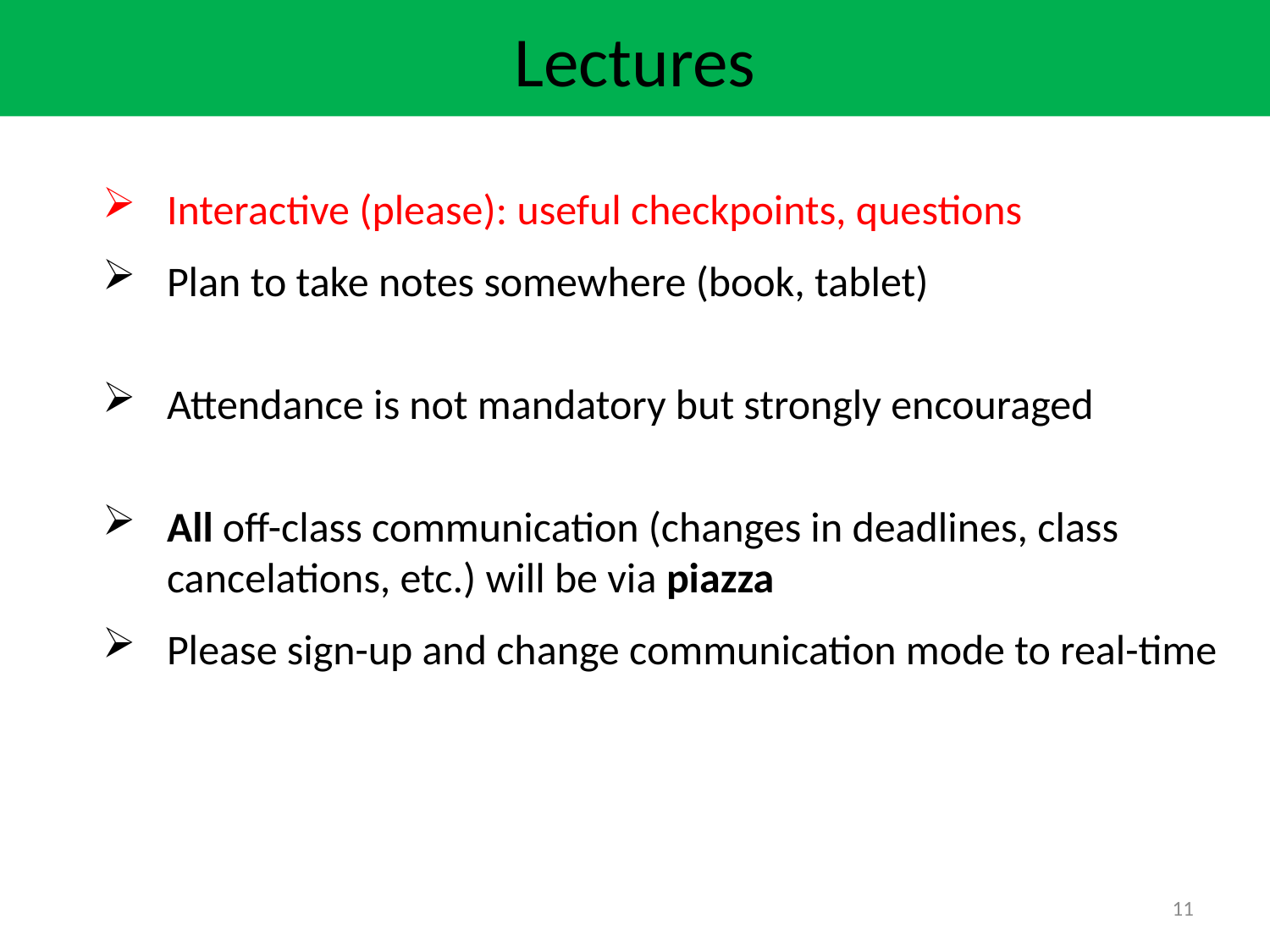

Lectures
Interactive (please): useful checkpoints, questions
Plan to take notes somewhere (book, tablet)
Attendance is not mandatory but strongly encouraged
All off-class communication (changes in deadlines, class cancelations, etc.) will be via piazza
Please sign-up and change communication mode to real-time

11